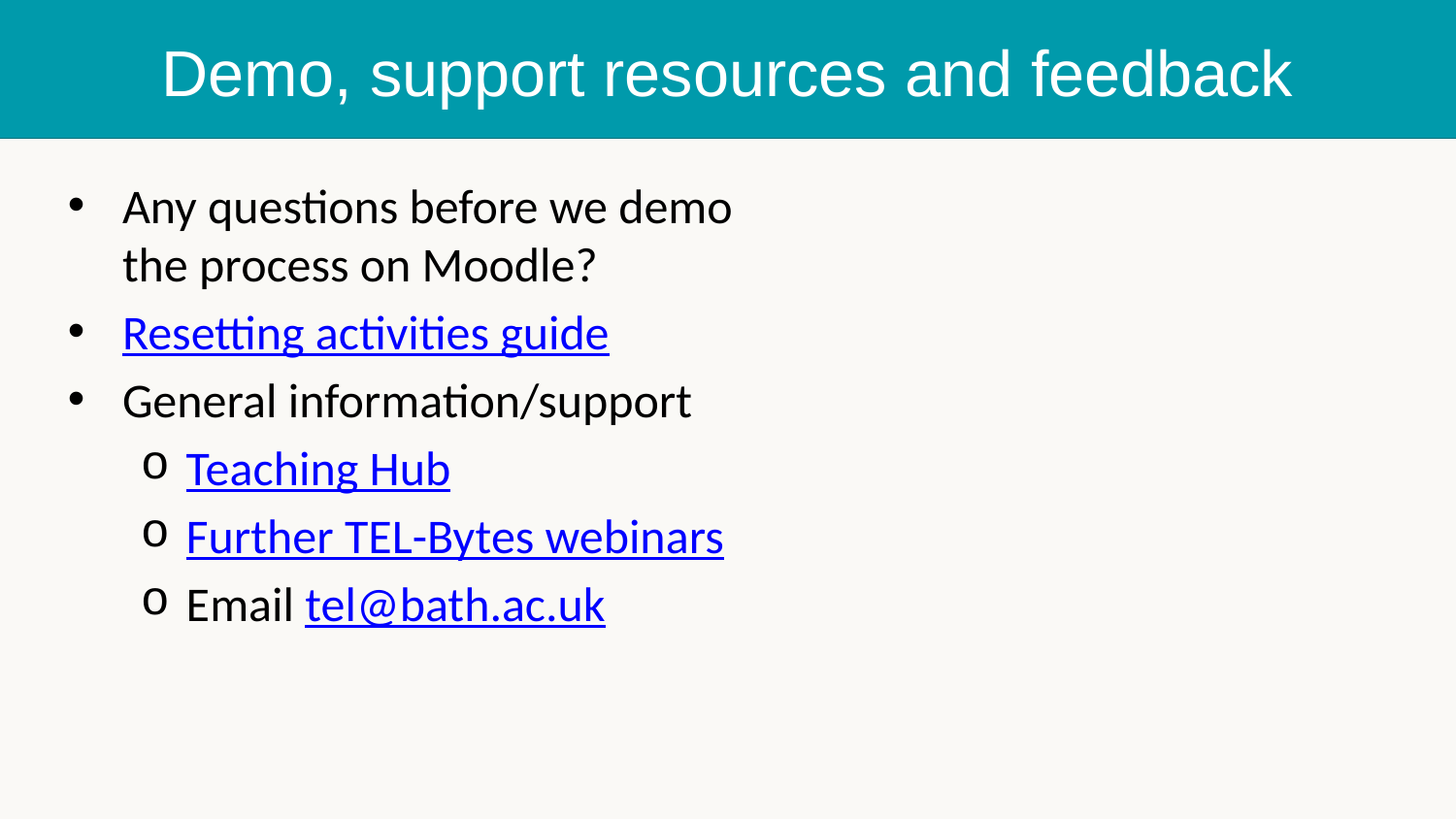

# Demo, support resources and feedback
Any questions before we demo the process on Moodle?
Resetting activities guide
General information/support
Teaching Hub
Further TEL-Bytes webinars
Email tel@bath.ac.uk